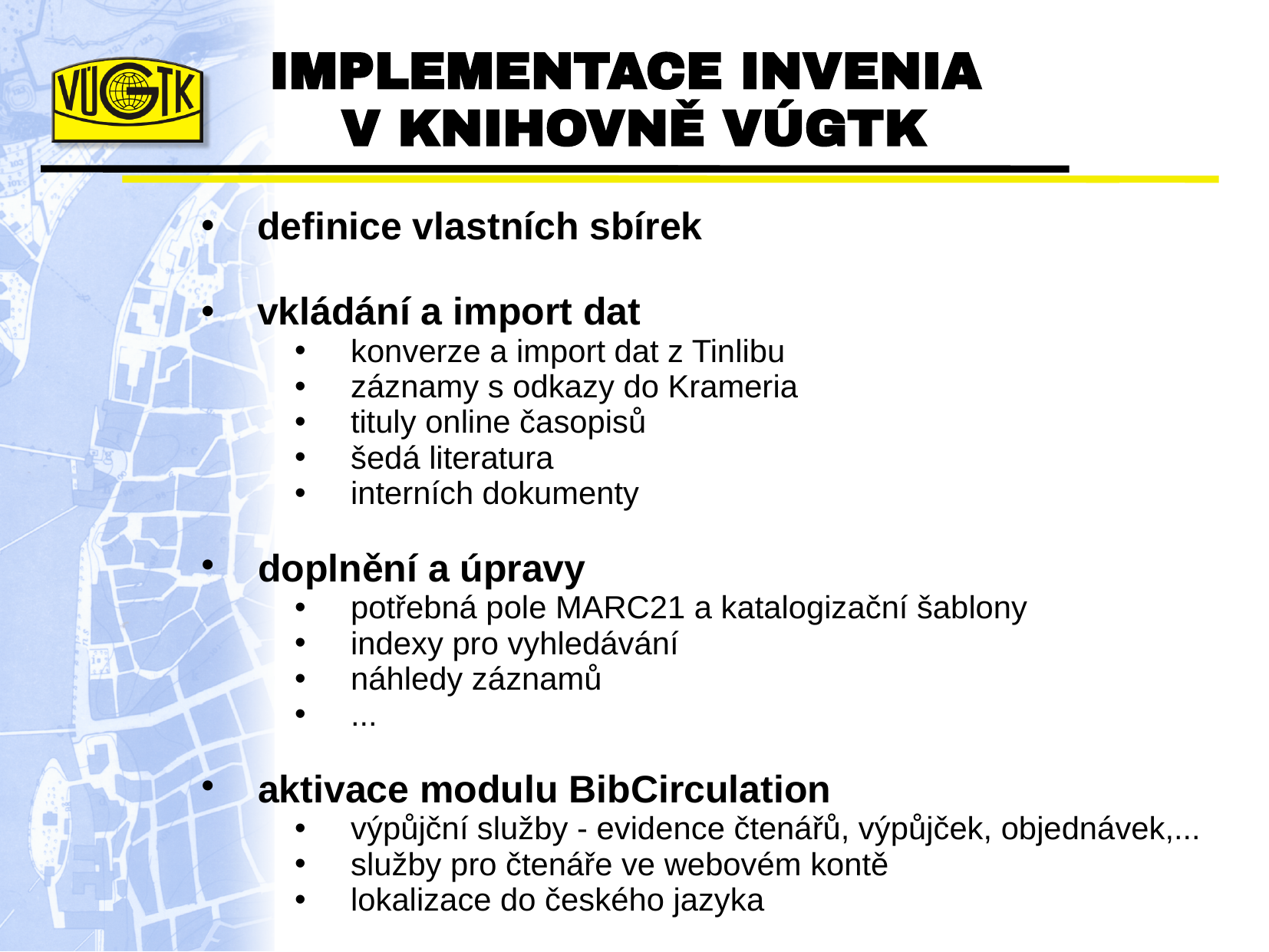

IMPLEMENTACE INVENIA
V KNIHOVNĚ VÚGTK
definice vlastních sbírek

vkládání a import dat
konverze a import dat z Tinlibu
záznamy s odkazy do Krameria
tituly online časopisů
šedá literatura
interních dokumenty

doplnění a úpravy
potřebná pole MARC21 a katalogizační šablony
indexy pro vyhledávání
náhledy záznamů
...

aktivace modulu BibCirculation
výpůjční služby - evidence čtenářů, výpůjček, objednávek,...
služby pro čtenáře ve webovém kontě
lokalizace do českého jazyka